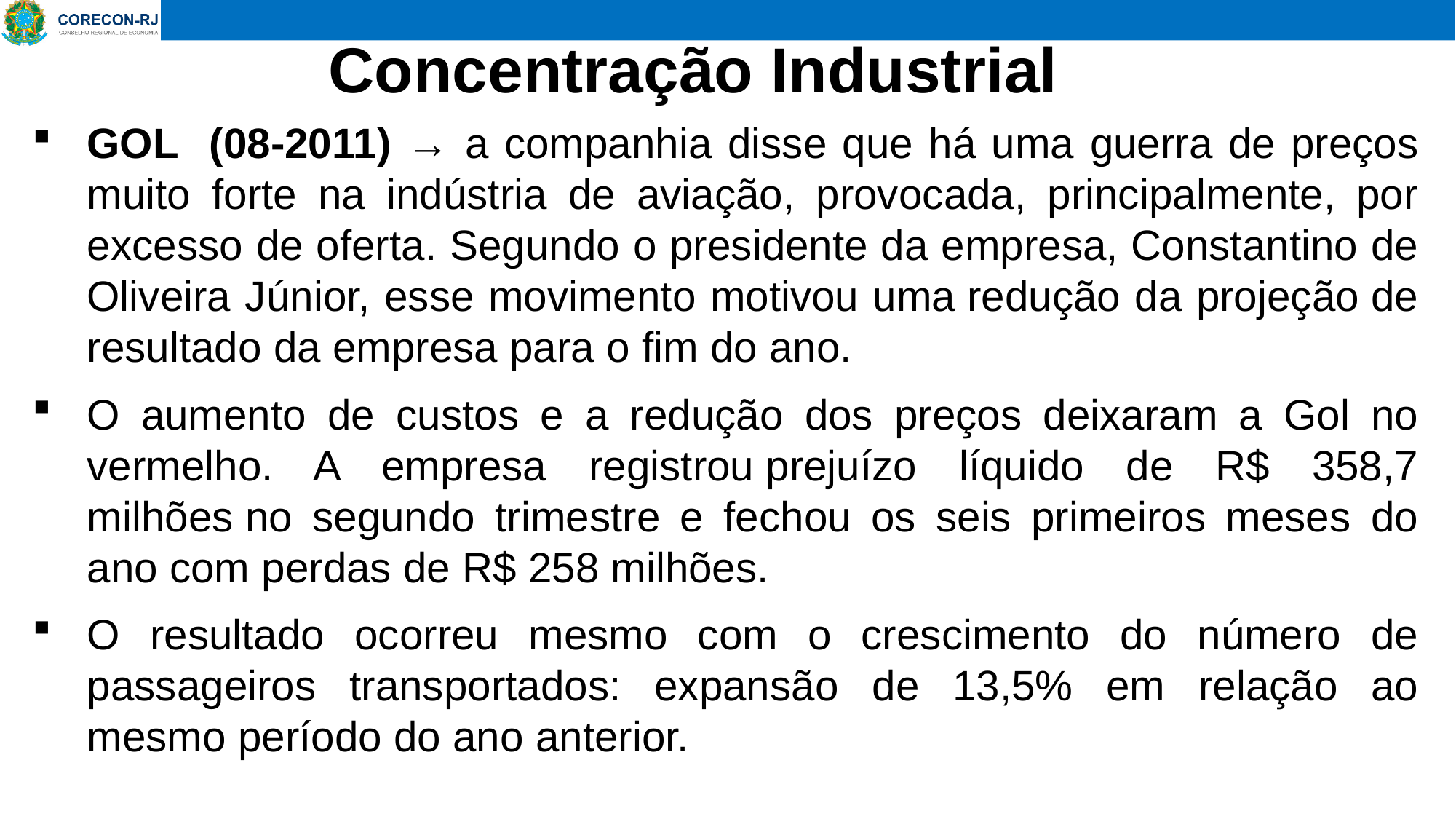

# Concentração Industrial
GOL  (08-2011) → a companhia disse que há uma guerra de preços muito forte na indústria de aviação, provocada, principalmente, por excesso de oferta. Segundo o presidente da empresa, Constantino de Oliveira Júnior, esse movimento motivou uma redução da projeção de resultado da empresa para o fim do ano.

O aumento de custos e a redução dos preços deixaram a Gol no vermelho. A empresa registrou prejuízo líquido de R$ 358,7 milhões no segundo trimestre e fechou os seis primeiros meses do ano com perdas de R$ 258 milhões.

O resultado ocorreu mesmo com o crescimento do número de passageiros transportados: expansão de 13,5% em relação ao mesmo período do ano anterior.